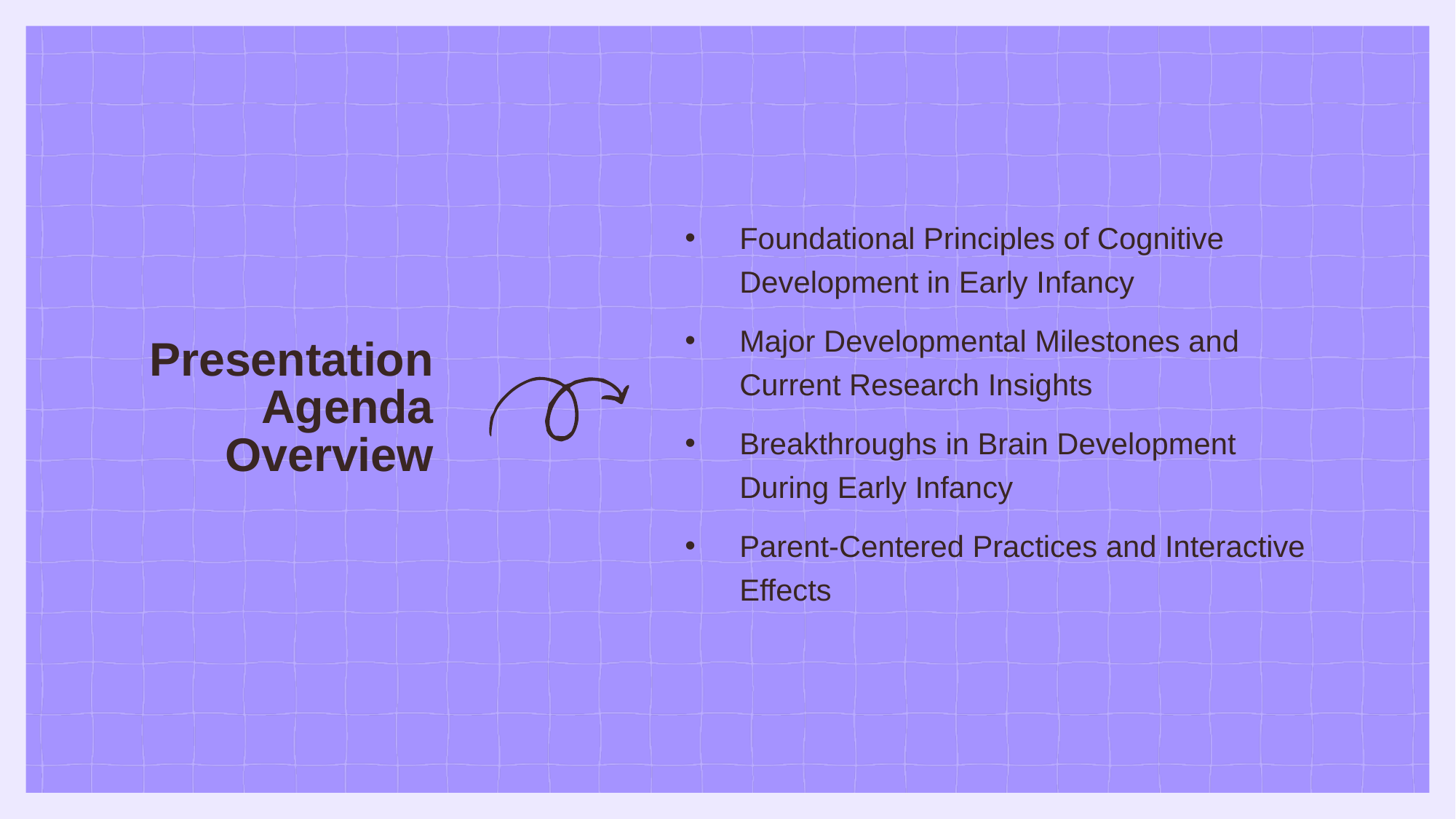

Foundational Principles of Cognitive Development in Early Infancy
Major Developmental Milestones and Current Research Insights
Breakthroughs in Brain Development During Early Infancy
Parent-Centered Practices and Interactive Effects
# Presentation Agenda Overview